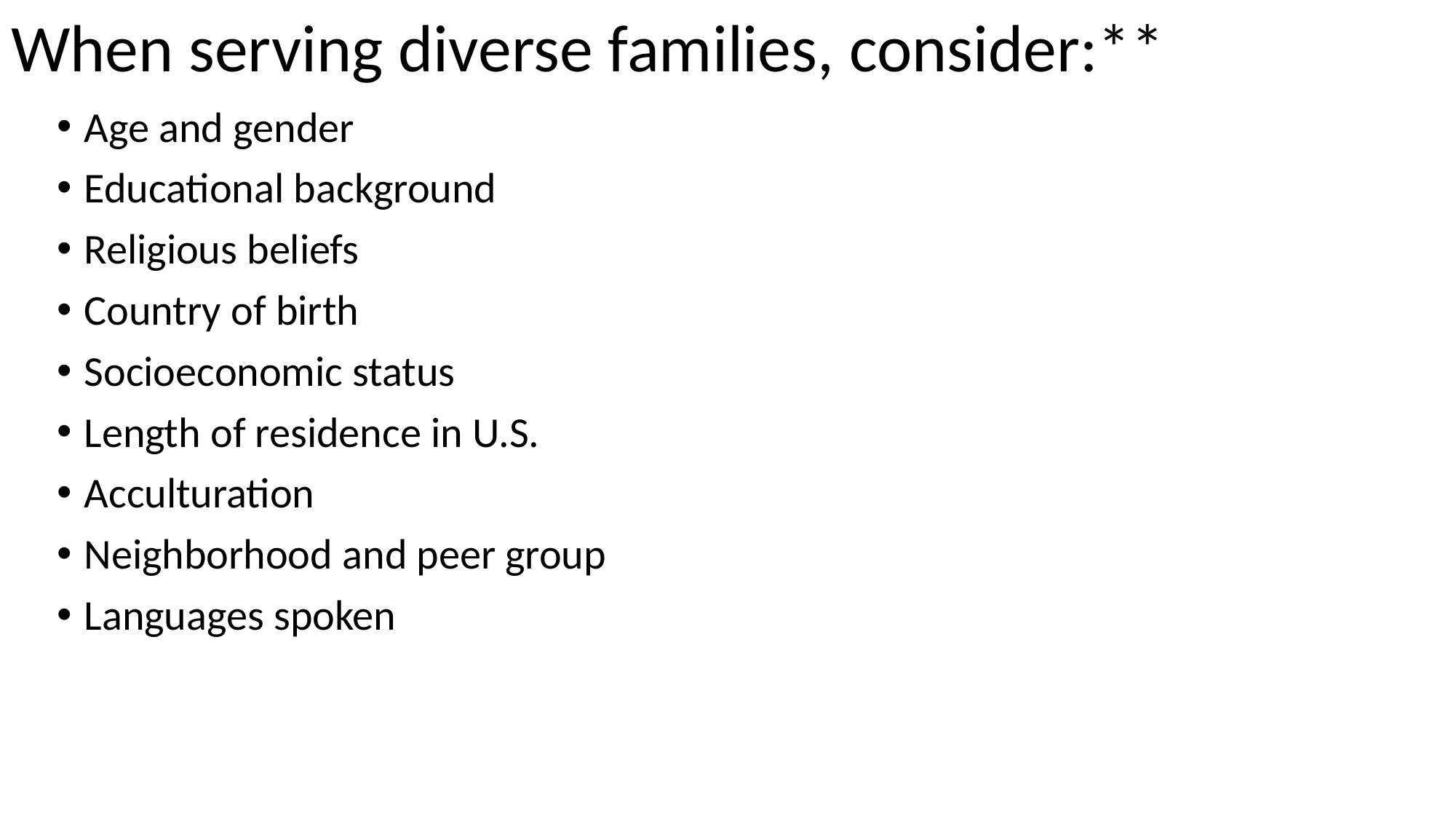

# When serving diverse families, consider:**
Age and gender
Educational background
Religious beliefs
Country of birth
Socioeconomic status
Length of residence in U.S.
Acculturation
Neighborhood and peer group
Languages spoken